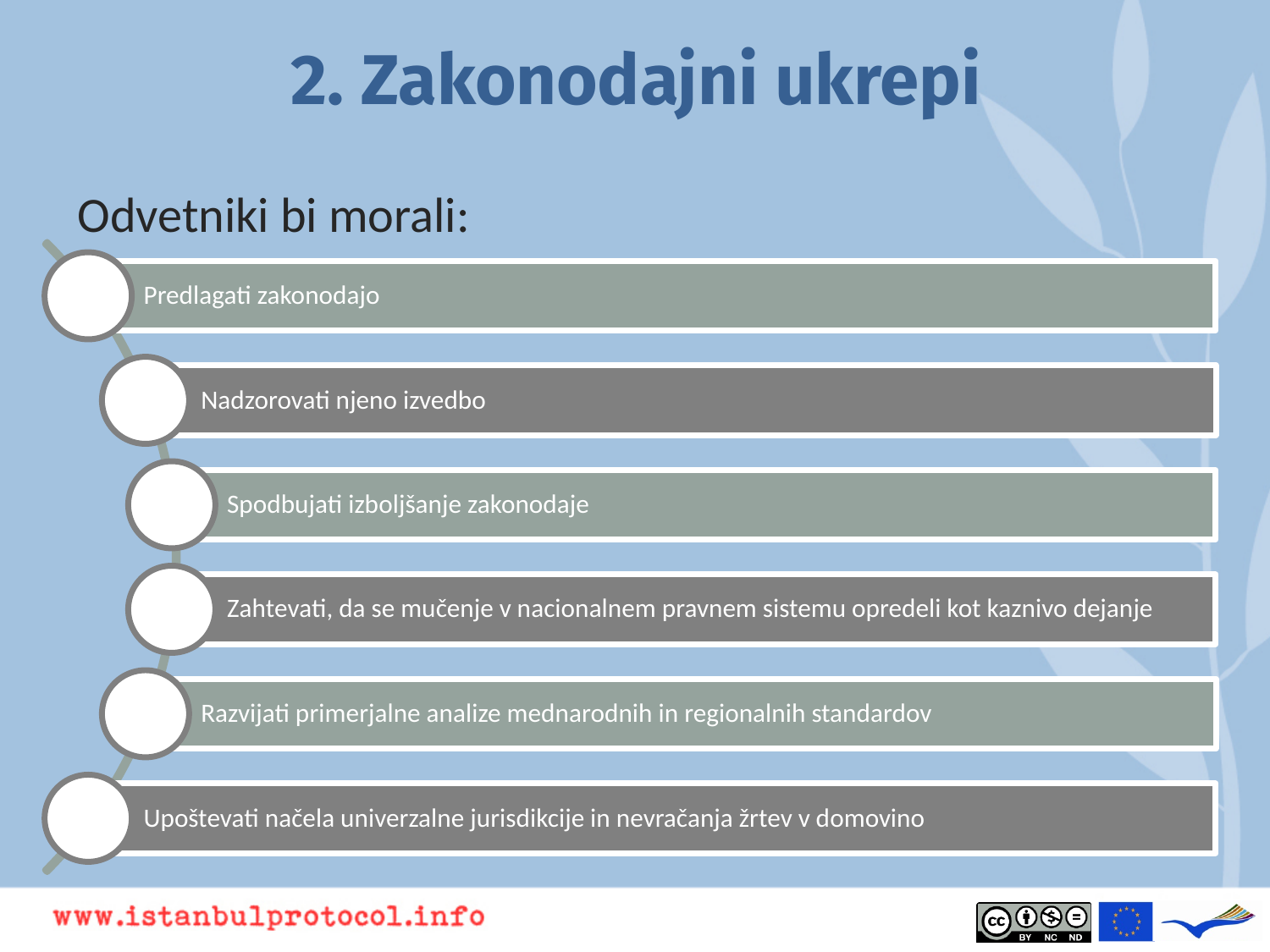

# 2. Zakonodajni ukrepi
Odvetniki bi morali:

Predlagati zakonodajo
Nadzorovati njeno izvedbo
Spodbujati izboljšanje zakonodaje
Zahtevati, da se mučenje v nacionalnem pravnem sistemu opredeli kot kaznivo dejanje
Razvijati primerjalne analize mednarodnih in regionalnih standardov
Upoštevati načela univerzalne jurisdikcije in nevračanja žrtev v domovino